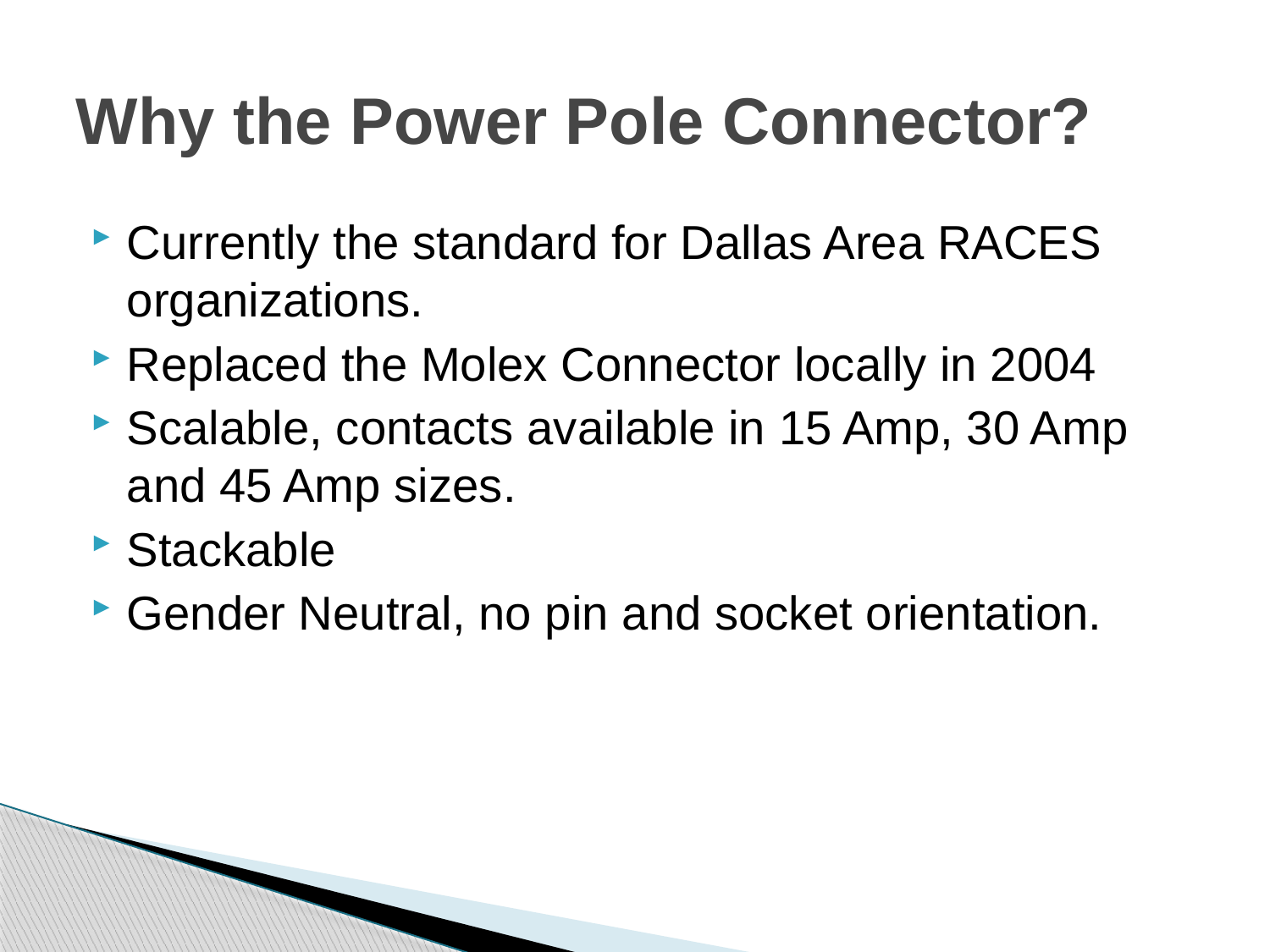

# Why the Power Pole Connector?
Currently the standard for Dallas Area RACES organizations.
Replaced the Molex Connector locally in 2004
Scalable, contacts available in 15 Amp, 30 Amp and 45 Amp sizes.
Stackable
Gender Neutral, no pin and socket orientation.